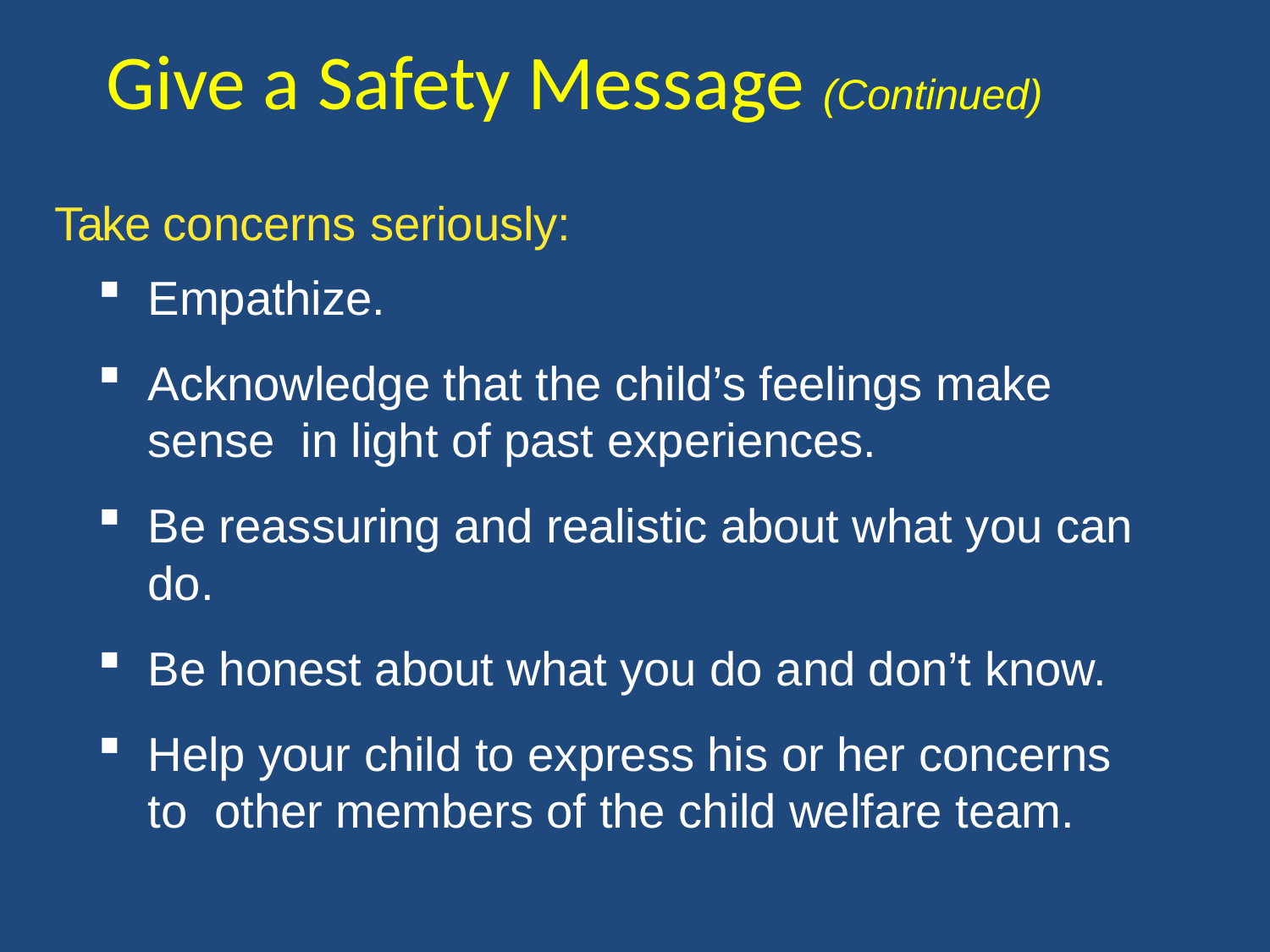

Give a Safety Message (Continued)
Take concerns seriously:
Empathize.
Acknowledge that the child’s feelings make sense  in light of past experiences.
Be reassuring and realistic about what you can do.
Be honest about what you do and don’t know.
Help your child to express his or her concerns to  other members of the child welfare team.